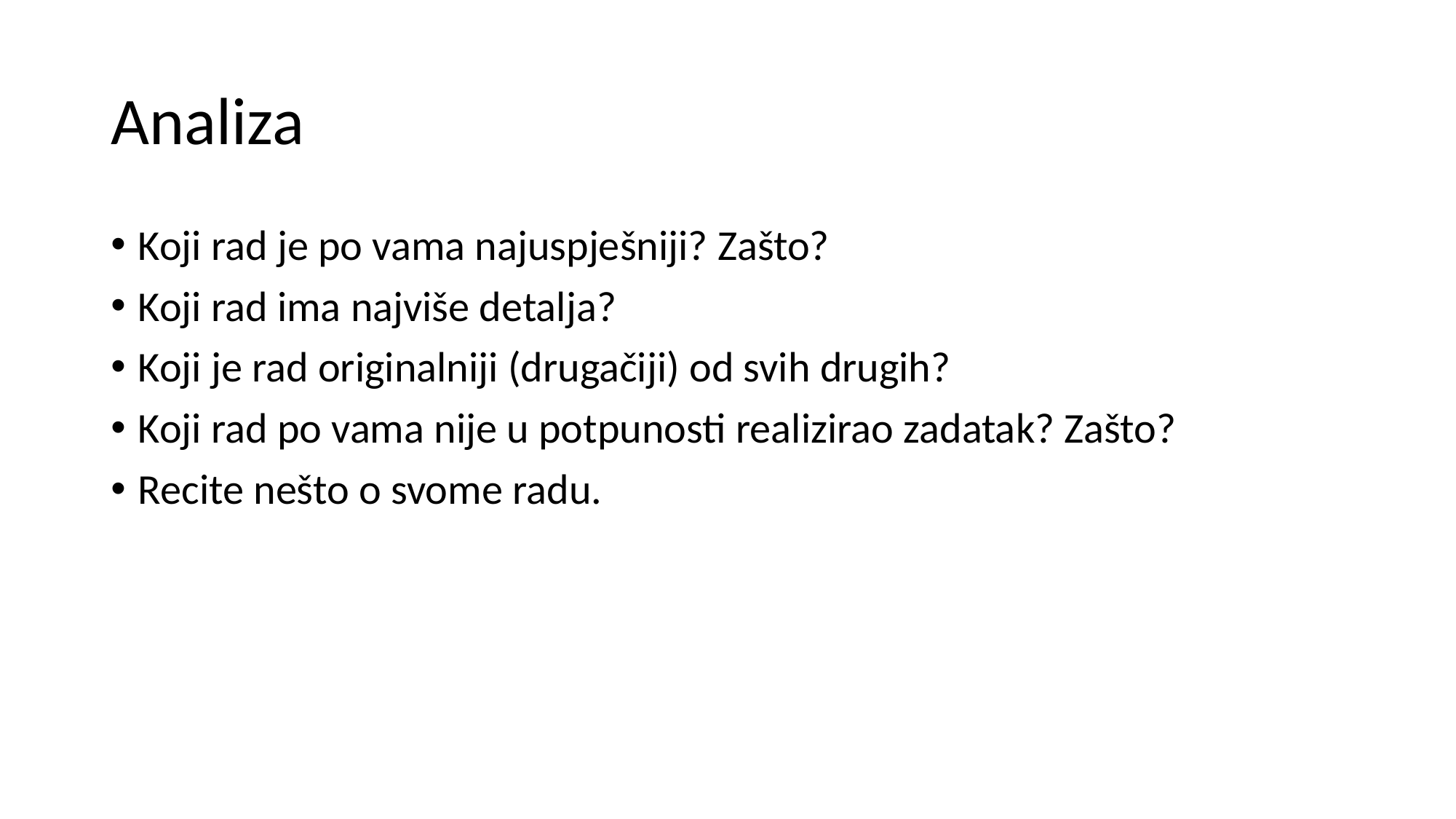

# Analiza
Koji rad je po vama najuspješniji? Zašto?
Koji rad ima najviše detalja?
Koji je rad originalniji (drugačiji) od svih drugih?
Koji rad po vama nije u potpunosti realizirao zadatak? Zašto?
Recite nešto o svome radu.